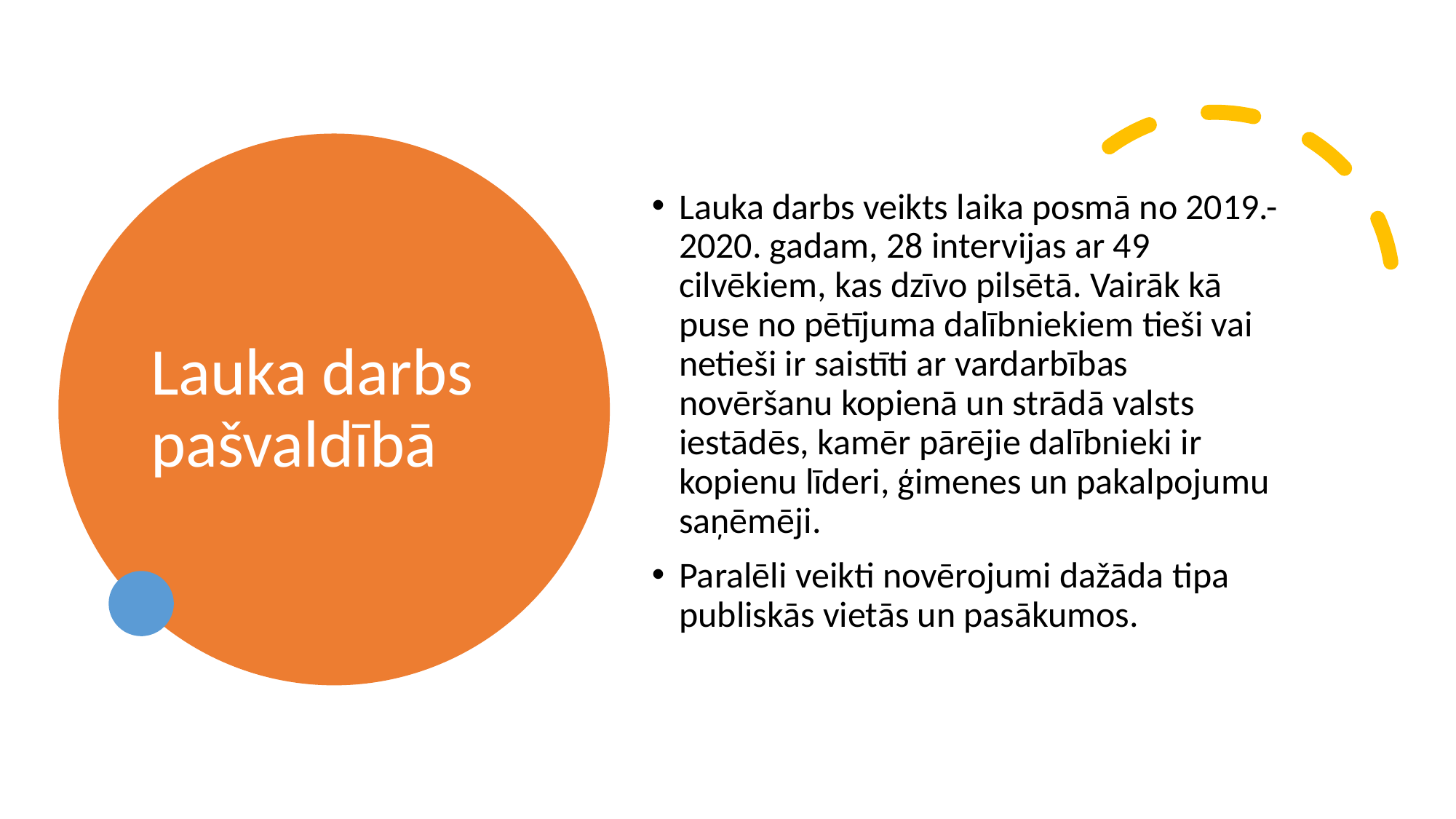

# Lauka darbs pašvaldībā
Lauka darbs veikts laika posmā no 2019.-2020. gadam, 28 intervijas ar 49 cilvēkiem, kas dzīvo pilsētā. Vairāk kā puse no pētījuma dalībniekiem tieši vai netieši ir saistīti ar vardarbības novēršanu kopienā un strādā valsts iestādēs, kamēr pārējie dalībnieki ir kopienu līderi, ģimenes un pakalpojumu saņēmēji.
Paralēli veikti novērojumi dažāda tipa publiskās vietās un pasākumos.